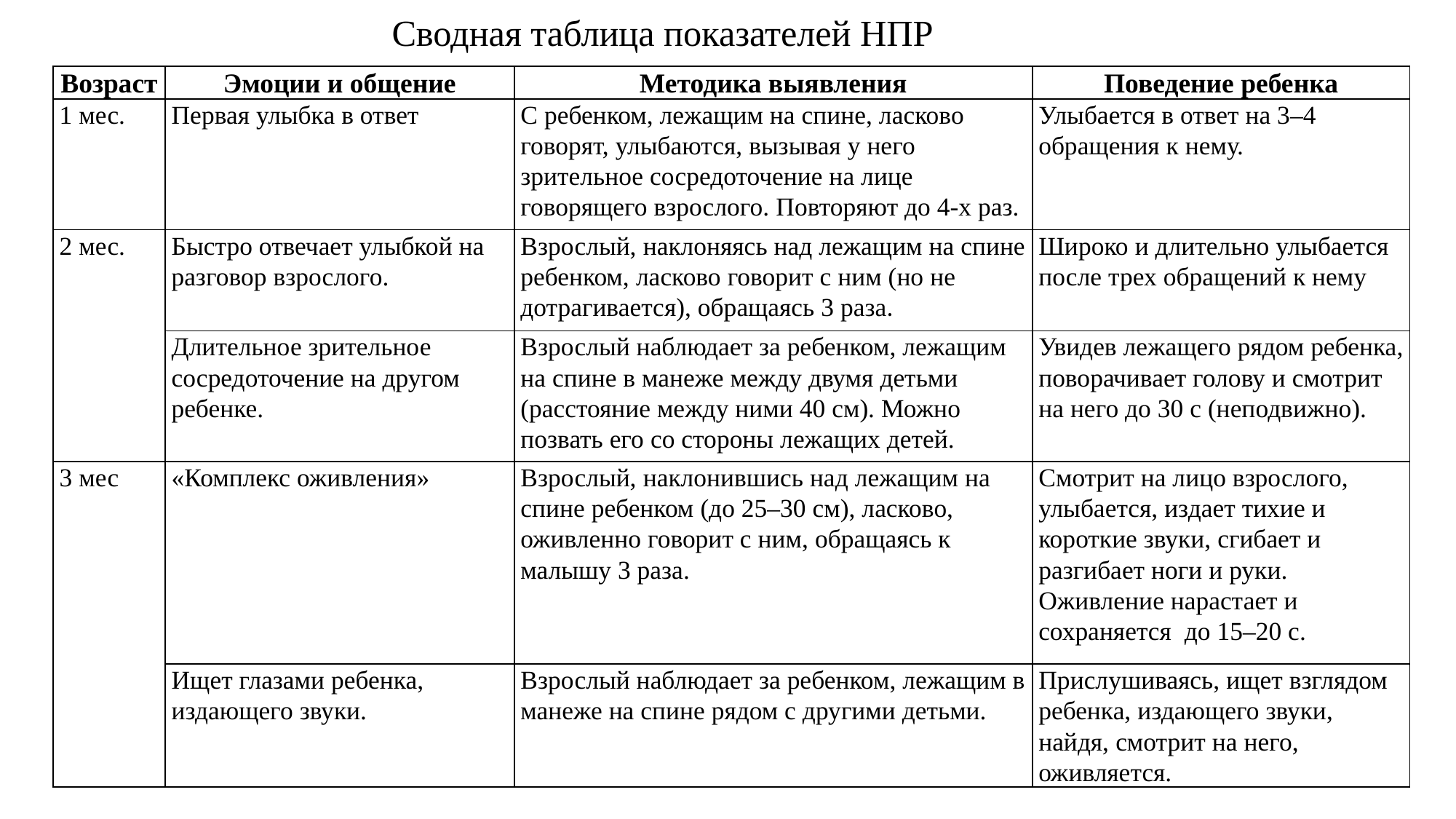

# Сводная таблица показателей НПР
| Возраст | Эмоции и общение | Методика выявления | Поведение ребенка |
| --- | --- | --- | --- |
| 1 мес. | Первая улыбка в ответ | С ребенком, лежащим на спине, ласково говорят, улыбаются, вызывая у него зрительное сосредоточение на лице говорящего взрослого. Повторяют до 4-х раз. | Улыбается в ответ на 3–4 обращения к нему. |
| 2 мес. | Быстро отвечает улыбкой на разговор взрослого. | Взрослый, наклоняясь над лежащим на спине ребенком, ласково говорит с ним (но не дотрагивается), обращаясь 3 раза. | Широко и длительно улыбается после трех обращений к нему |
|  | Длительное зрительное сосредоточение на другом ребенке. | Взрослый наблюдает за ребенком, лежащим на спине в манеже между двумя детьми (расстояние между ними 40 см). Можно позвать его со стороны лежащих детей. | Увидев лежащего рядом ребенка, поворачивает голову и смотрит на него до 30 с (неподвижно). |
| 3 мес | «Комплекс оживления» | Взрослый, наклонившись над лежащим на спине ребенком (до 25–30 см), ласково, оживленно говорит с ним, обращаясь к малышу 3 раза. | Смотрит на лицо взрослого, улыбается, издает тихие и короткие звуки, сгибает и разгибает ноги и руки. Оживление нарастает и сохраняется до 15–20 с. |
|  | Ищет глазами ребенка, издающего звуки. | Взрослый наблюдает за ребенком, лежащим в манеже на спине рядом с другими детьми. | Прислушиваясь, ищет взглядом ребенка, издающего звуки, найдя, смотрит на него, оживляется. |